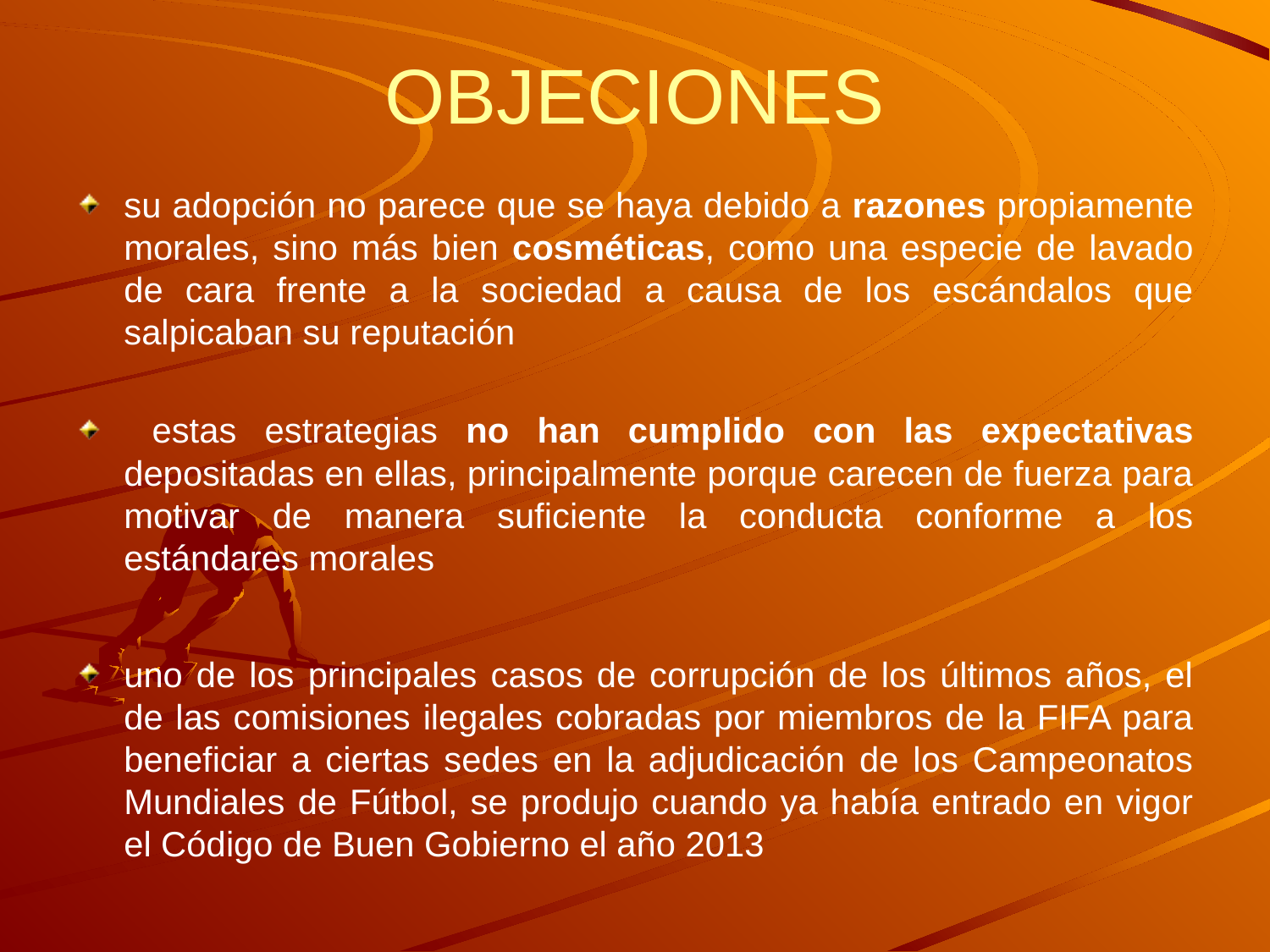

# OBJECIONES
su adopción no parece que se haya debido a razones propiamente morales, sino más bien cosméticas, como una especie de lavado de cara frente a la sociedad a causa de los escándalos que salpicaban su reputación

 estas estrategias no han cumplido con las expectativas depositadas en ellas, principalmente porque carecen de fuerza para motivar de manera suficiente la conducta conforme a los estándares morales

uno de los principales casos de corrupción de los últimos años, el de las comisiones ilegales cobradas por miembros de la FIFA para beneficiar a ciertas sedes en la adjudicación de los Campeonatos Mundiales de Fútbol, se produjo cuando ya había entrado en vigor el Código de Buen Gobierno el año 2013